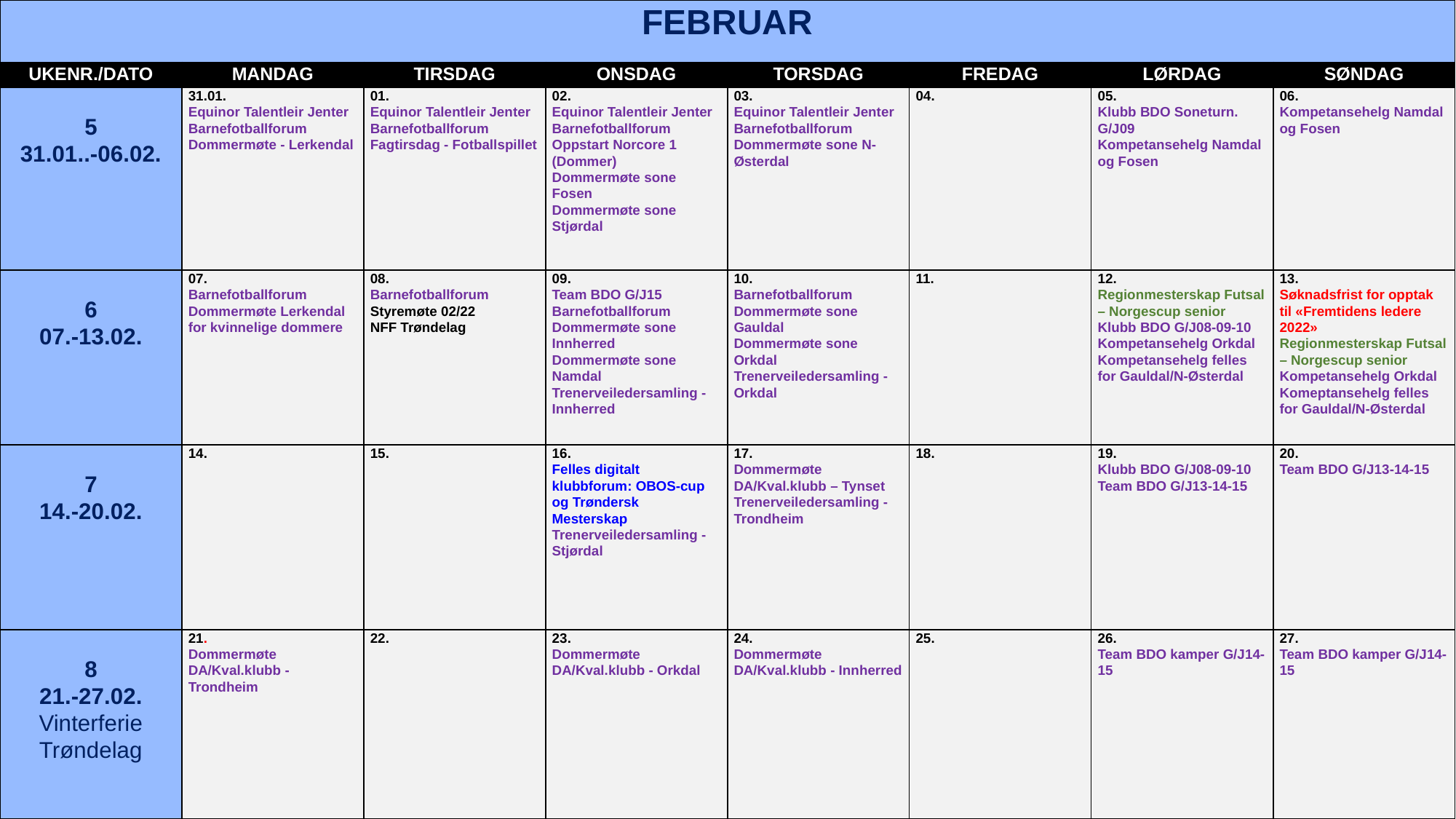

| FEBRUAR |  |  |  |  |  |  |  |
| --- | --- | --- | --- | --- | --- | --- | --- |
| UKENR./DATO | MANDAG | TIRSDAG | ONSDAG | TORSDAG | FREDAG | LØRDAG | SØNDAG |
| 5 31.01..-06.02. | 31.01. Equinor Talentleir Jenter Barnefotballforum  Dommermøte - Lerkendal | 01. Equinor Talentleir Jenter Barnefotballforum Fagtirsdag - Fotballspillet | 02. Equinor Talentleir Jenter Barnefotballforum Oppstart Norcore 1 (Dommer) Dommermøte sone Fosen  Dommermøte sone Stjørdal | 03. Equinor Talentleir Jenter Barnefotballforum Dommermøte sone N-Østerdal | 04. | 05. Klubb BDO Soneturn. G/J09 Kompetansehelg Namdal og Fosen | 06. Kompetansehelg Namdal og Fosen |
| 6 07.-13.02. | 07. Barnefotballforum Dommermøte Lerkendal for kvinnelige dommere | 08. Barnefotballforum  Styremøte 02/22 NFF Trøndelag | 09. Team BDO G/J15 Barnefotballforum Dommermøte sone Innherred Dommermøte sone Namdal Trenerveiledersamling - Innherred | 10. Barnefotballforum  Dommermøte sone Gauldal Dommermøte sone Orkdal Trenerveiledersamling - Orkdal | 11. | 12. Regionmesterskap Futsal – Norgescup senior Klubb BDO G/J08-09-10 Kompetansehelg Orkdal  Kompetansehelg felles for Gauldal/N-Østerdal | 13. Søknadsfrist for opptak til «Fremtidens ledere 2022» Regionmesterskap Futsal – Norgescup senior Kompetansehelg Orkdal  Komeptansehelg felles for Gauldal/N-Østerdal |
| 7 14.-20.02. | 14. | 15. | 16. Felles digitalt klubbforum: OBOS-cup og Trøndersk Mesterskap  Trenerveiledersamling - Stjørdal | 17. Dommermøte DA/Kval.klubb – Tynset Trenerveiledersamling - Trondheim | 18. | 19. Klubb BDO G/J08-09-10 Team BDO G/J13-14-15 | 20. Team BDO G/J13-14-15 |
| 8 21.-27.02. Vinterferie Trøndelag | 21. Dommermøte DA/Kval.klubb - Trondheim | 22. | 23. Dommermøte DA/Kval.klubb - Orkdal | 24. Dommermøte DA/Kval.klubb - Innherred | 25. | 26. Team BDO kamper G/J14-15 | 27. Team BDO kamper G/J14-15 |